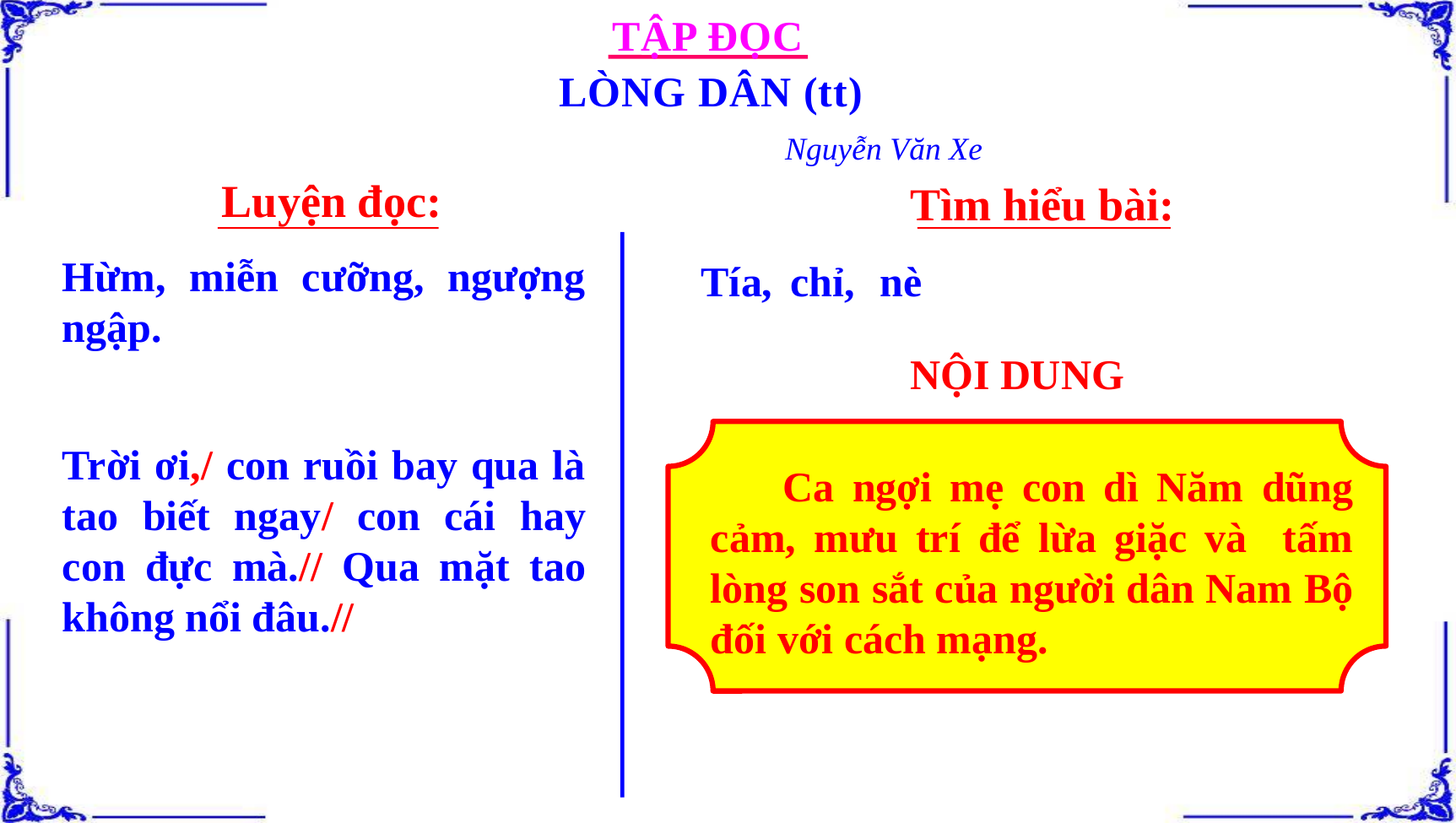

TẬP ĐỌC

LÒNG DÂN (tt)
Nguyễn Văn Xe
Luyện đọc:

Tìm hiểu bài:

Hừm, miễn cưỡng, ngượng ngập.
Tía,
chỉ,
nè
NỘI DUNG

    Ca ngợi mẹ con dì Năm dũng cảm, mưu trí để lừa giặc và  tấm lòng son sắt của người dân Nam Bộ đối với cách mạng.
Trời ơi,/ con ruồi bay qua là tao biết ngay/ con cái hay con đực mà.// Qua mặt tao không nổi đâu.//